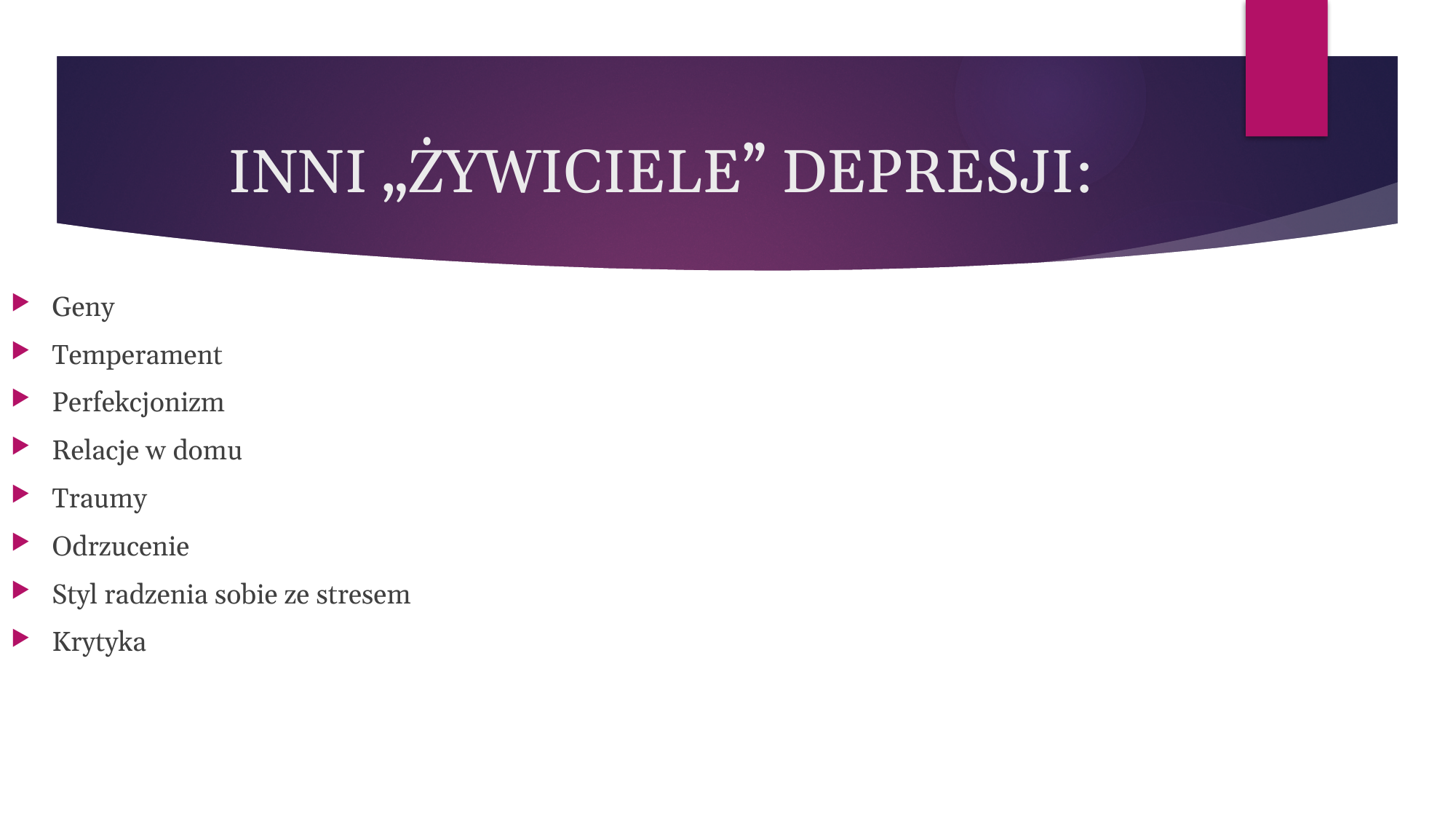

# INNI „ŻYWICIELE” DEPRESJI:
Geny
Temperament
Perfekcjonizm
Relacje w domu
Traumy
Odrzucenie
Styl radzenia sobie ze stresem
Krytyka